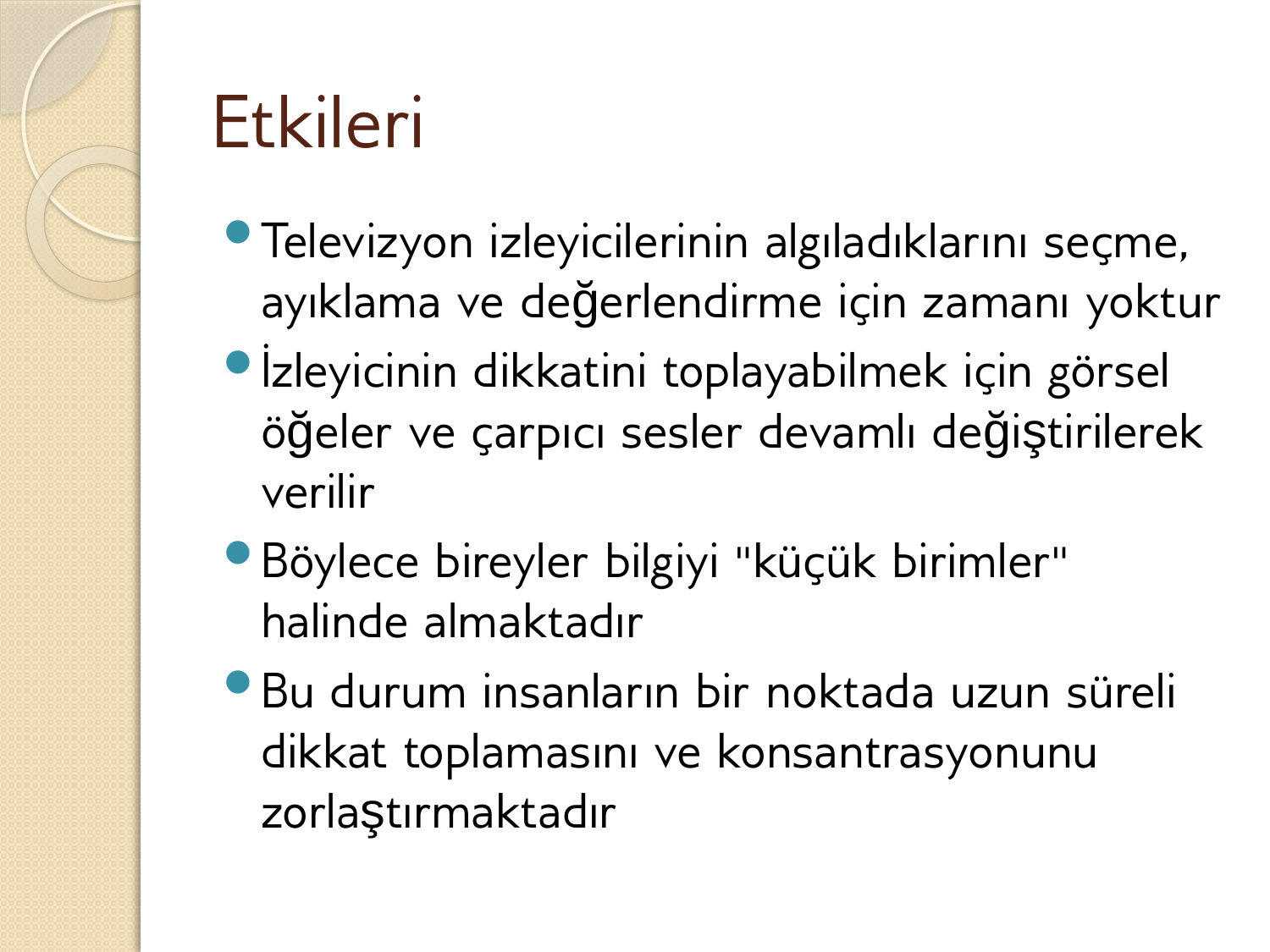

# Etkileri
Televizyon izleyicilerinin algıladıklarını seçme, ayıklama ve değerlendirme için zamanı yoktur
İzleyicinin dikkatini toplayabilmek için görsel öğeler ve çarpıcı sesler devamlı değiştirilerek verilir
Böylece bireyler bilgiyi "küçük birimler" halinde almaktadır
Bu durum insanların bir noktada uzun süreli dikkat toplamasını ve konsantrasyonunu zorlaştırmaktadır